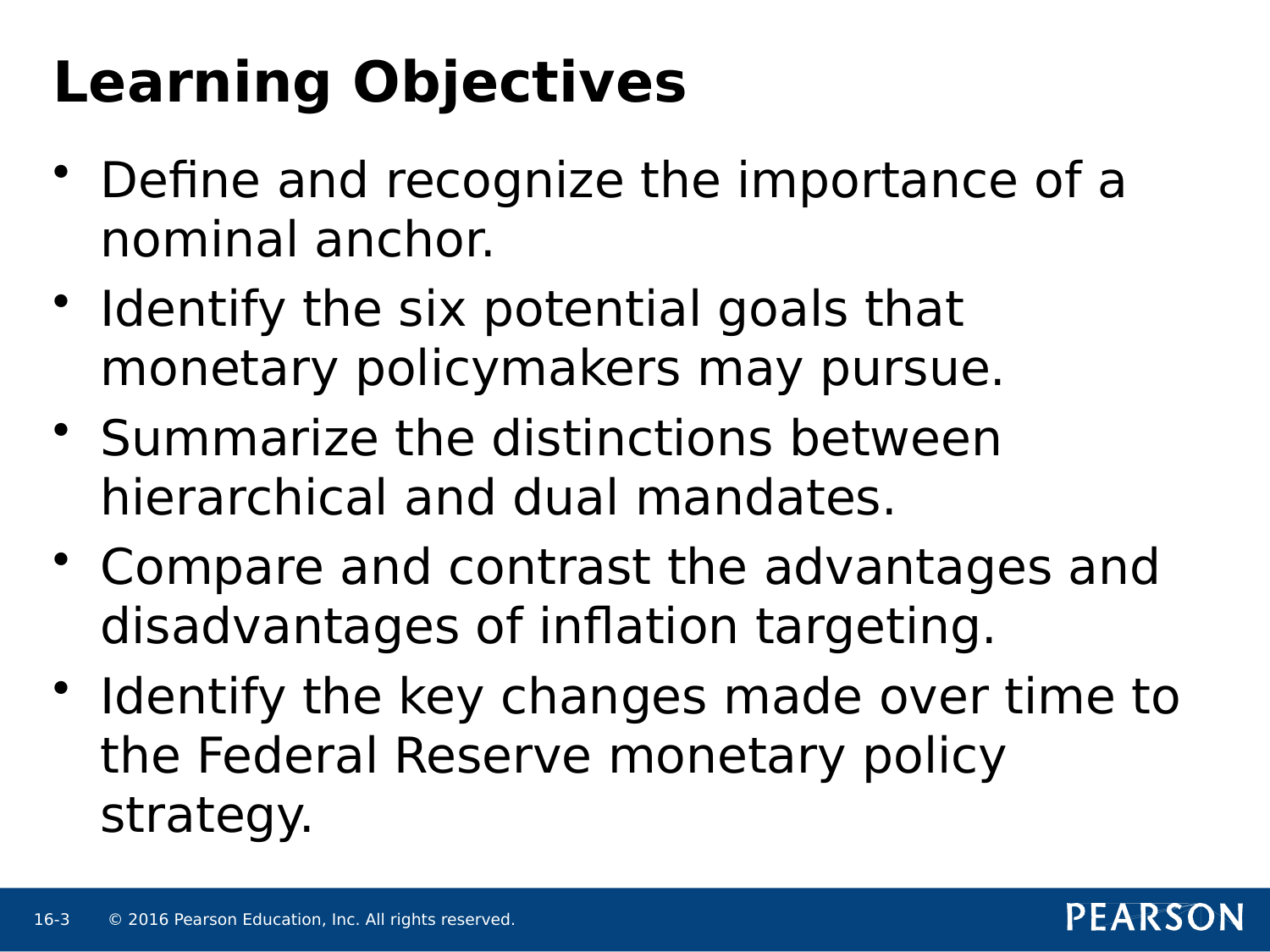

# Learning Objectives
Define and recognize the importance of a nominal anchor.
Identify the six potential goals that monetary policymakers may pursue.
Summarize the distinctions between hierarchical and dual mandates.
Compare and contrast the advantages and disadvantages of inflation targeting.
Identify the key changes made over time to the Federal Reserve monetary policy strategy.